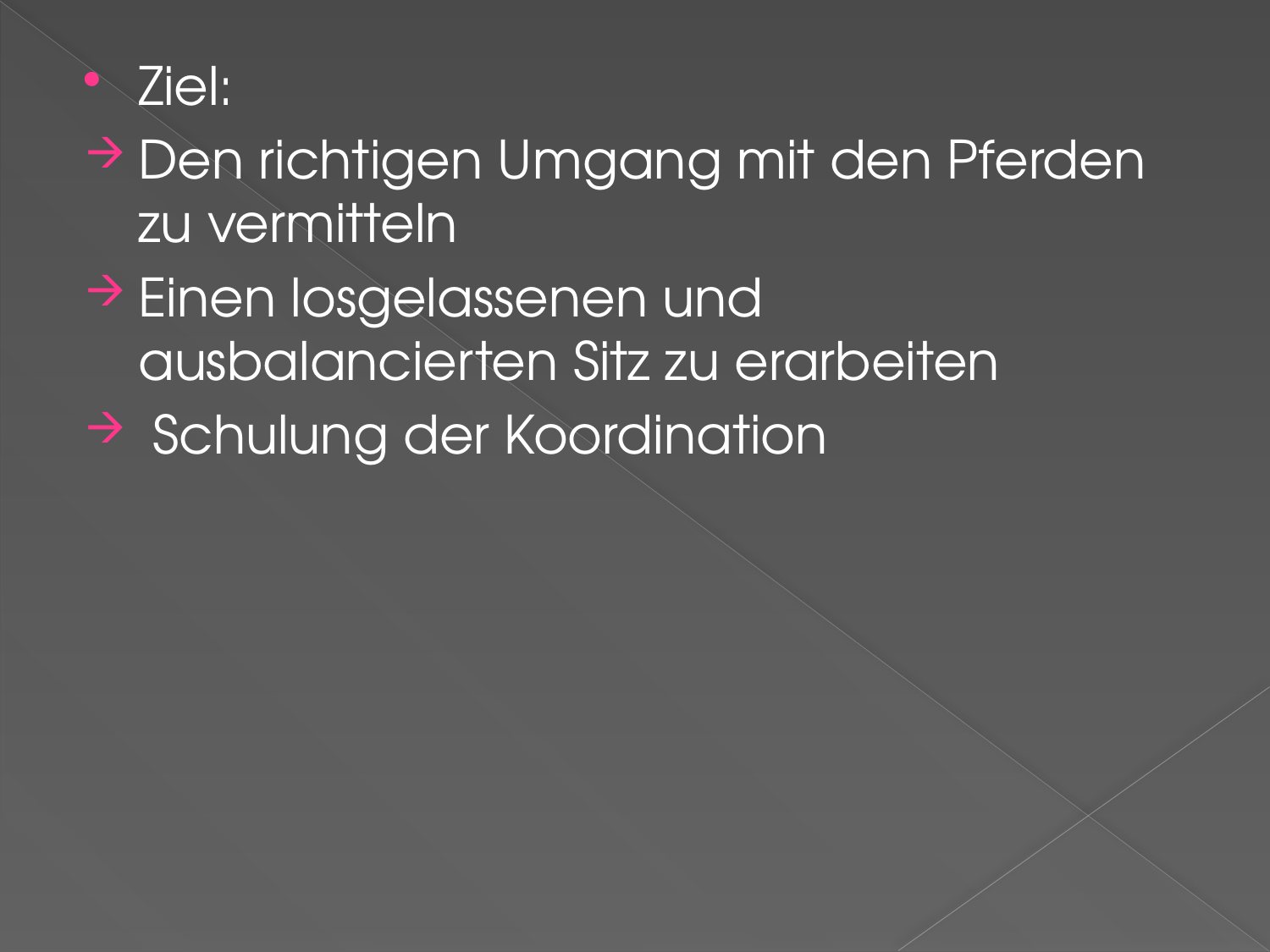

Ziel:
Den richtigen Umgang mit den Pferden zu vermitteln
Einen losgelassenen und ausbalancierten Sitz zu erarbeiten
 Schulung der Koordination